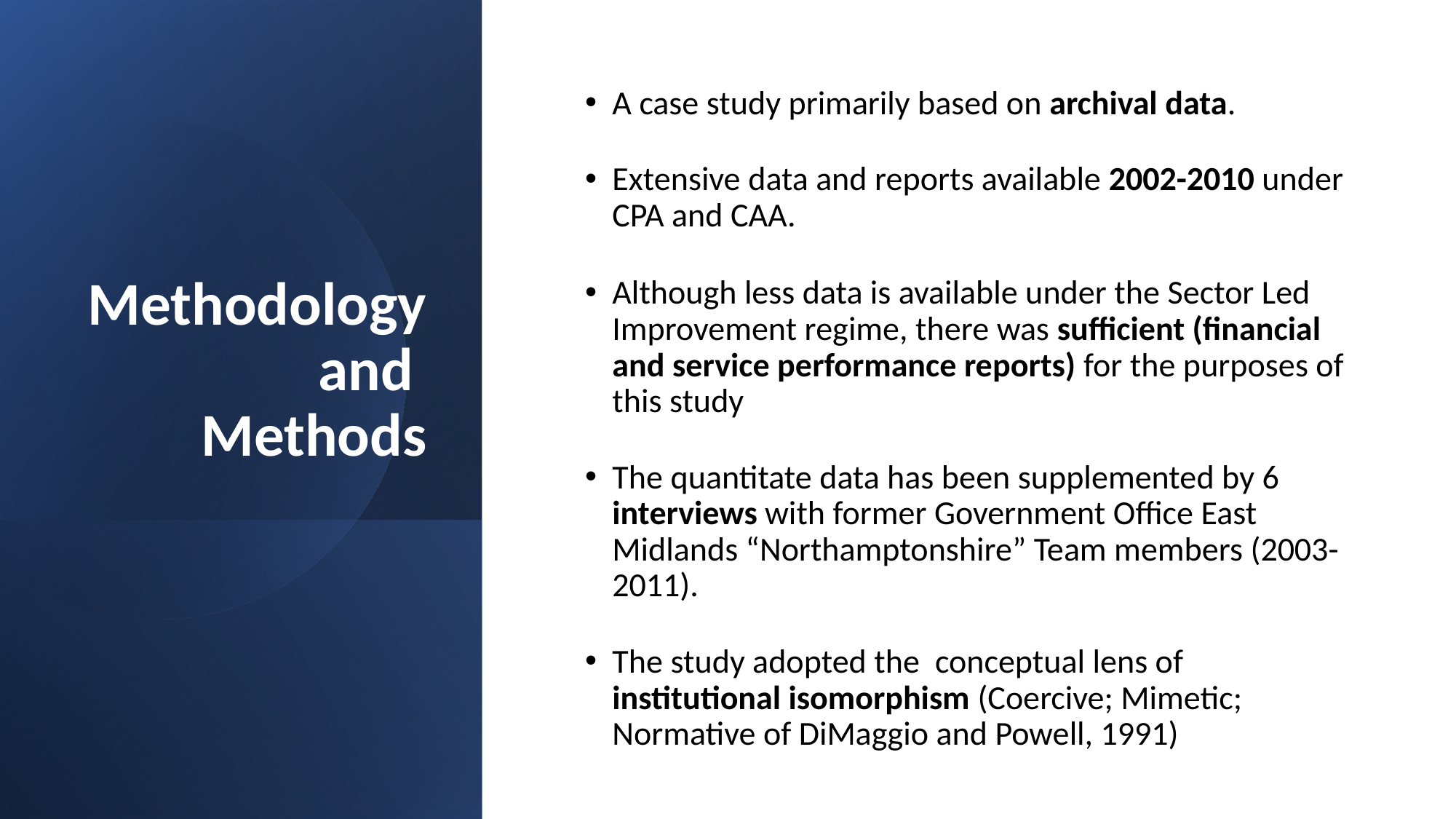

# Methodology and Methods
A case study primarily based on archival data.

Extensive data and reports available 2002-2010 under CPA and CAA.

Although less data is available under the Sector Led Improvement regime, there was sufficient (financial and service performance reports) for the purposes of this study

The quantitate data has been supplemented by 6 interviews with former Government Office East Midlands “Northamptonshire” Team members (2003-2011).

The study adopted the  conceptual lens of institutional isomorphism (Coercive; Mimetic; Normative of DiMaggio and Powell, 1991)